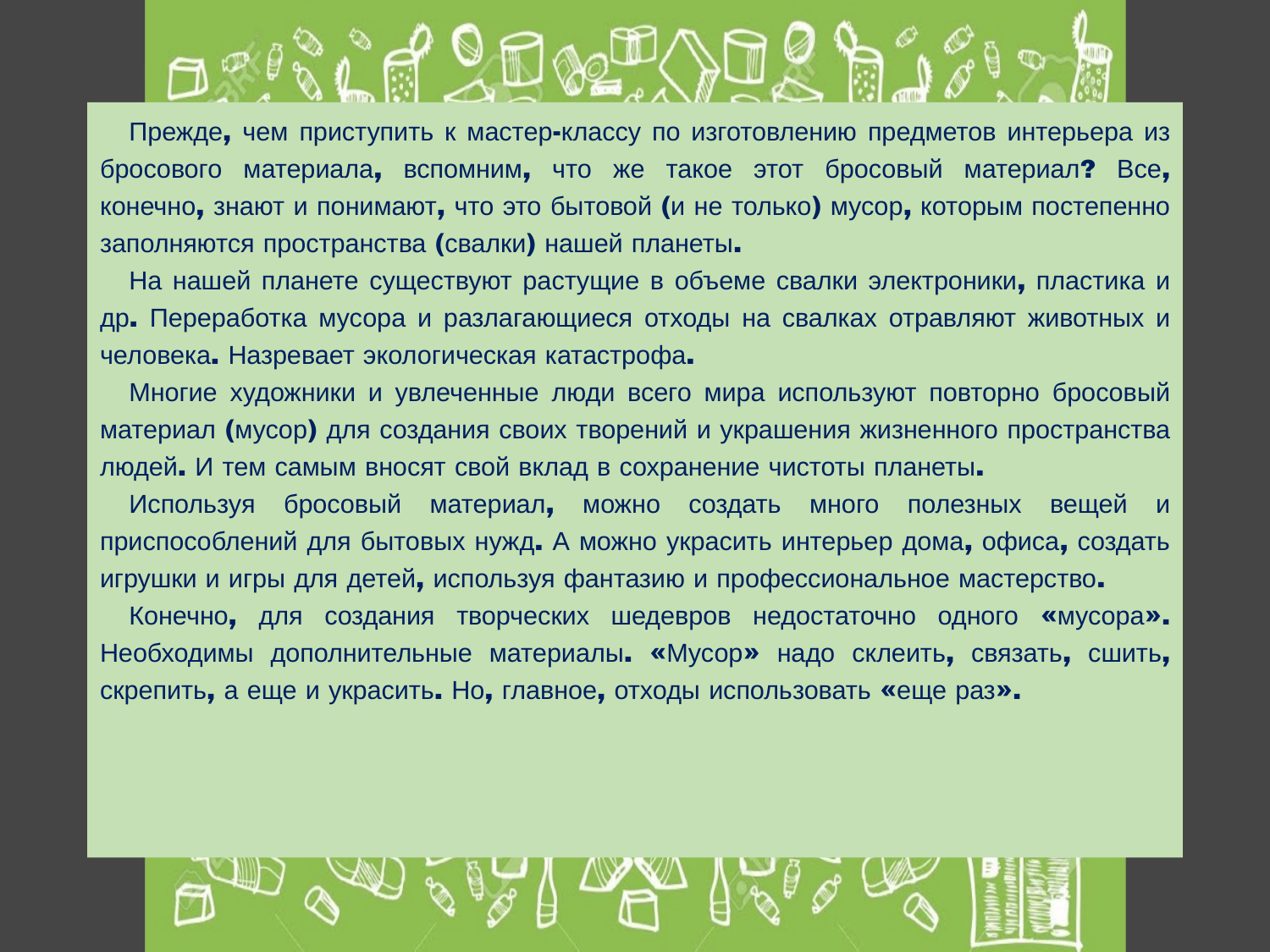

Прежде, чем приступить к мастер-классу по изготовлению предметов интерьера из бросового материала, вспомним, что же такое этот бросовый материал? Все, конечно, знают и понимают, что это бытовой (и не только) мусор, которым постепенно заполняются пространства (свалки) нашей планеты.
	На нашей планете существуют растущие в объеме свалки электроники, пластика и др. Переработка мусора и разлагающиеся отходы на свалках отравляют животных и человека. Назревает экологическая катастрофа.
	Многие художники и увлеченные люди всего мира используют повторно бросовый материал (мусор) для создания своих творений и украшения жизненного пространства людей. И тем самым вносят свой вклад в сохранение чистоты планеты.
	Используя бросовый материал, можно создать много полезных вещей и приспособлений для бытовых нужд. А можно украсить интерьер дома, офиса, создать игрушки и игры для детей, используя фантазию и профессиональное мастерство.
	Конечно, для создания творческих шедевров недостаточно одного «мусора». Необходимы дополнительные материалы. «Мусор» надо склеить, связать, сшить, скрепить, а еще и украсить. Но, главное, отходы использовать «еще раз».